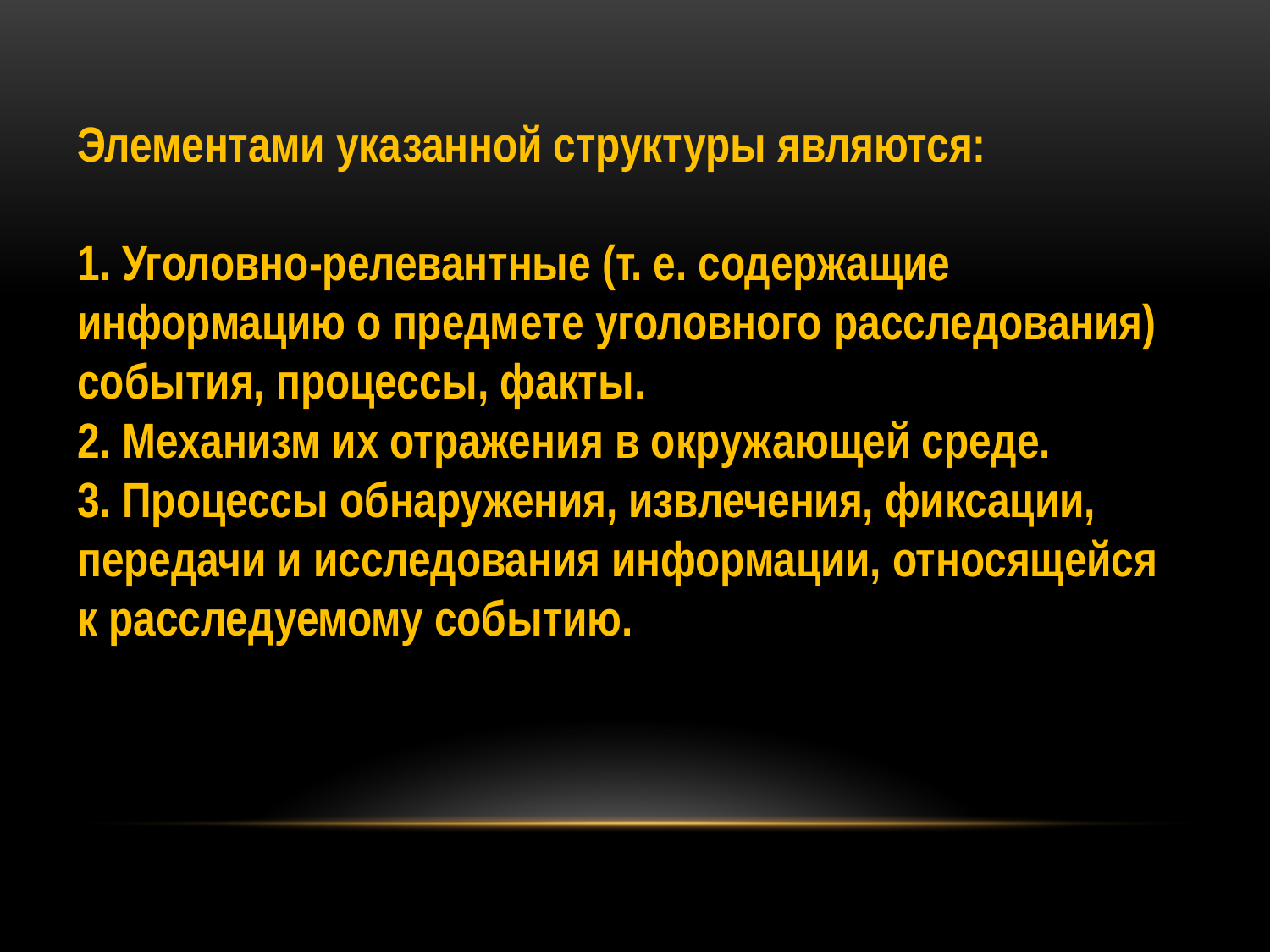

Элементами указанной структуры являются:

1. Уголовно-релевантные (т. е. содержащие информацию о предмете уголовного расследования)
события, процессы, факты.
2. Механизм их отражения в окружающей среде.
3. Процессы обнаружения, извлечения, фиксации,
передачи и исследования информации, относящейся
к расследуемому событию.